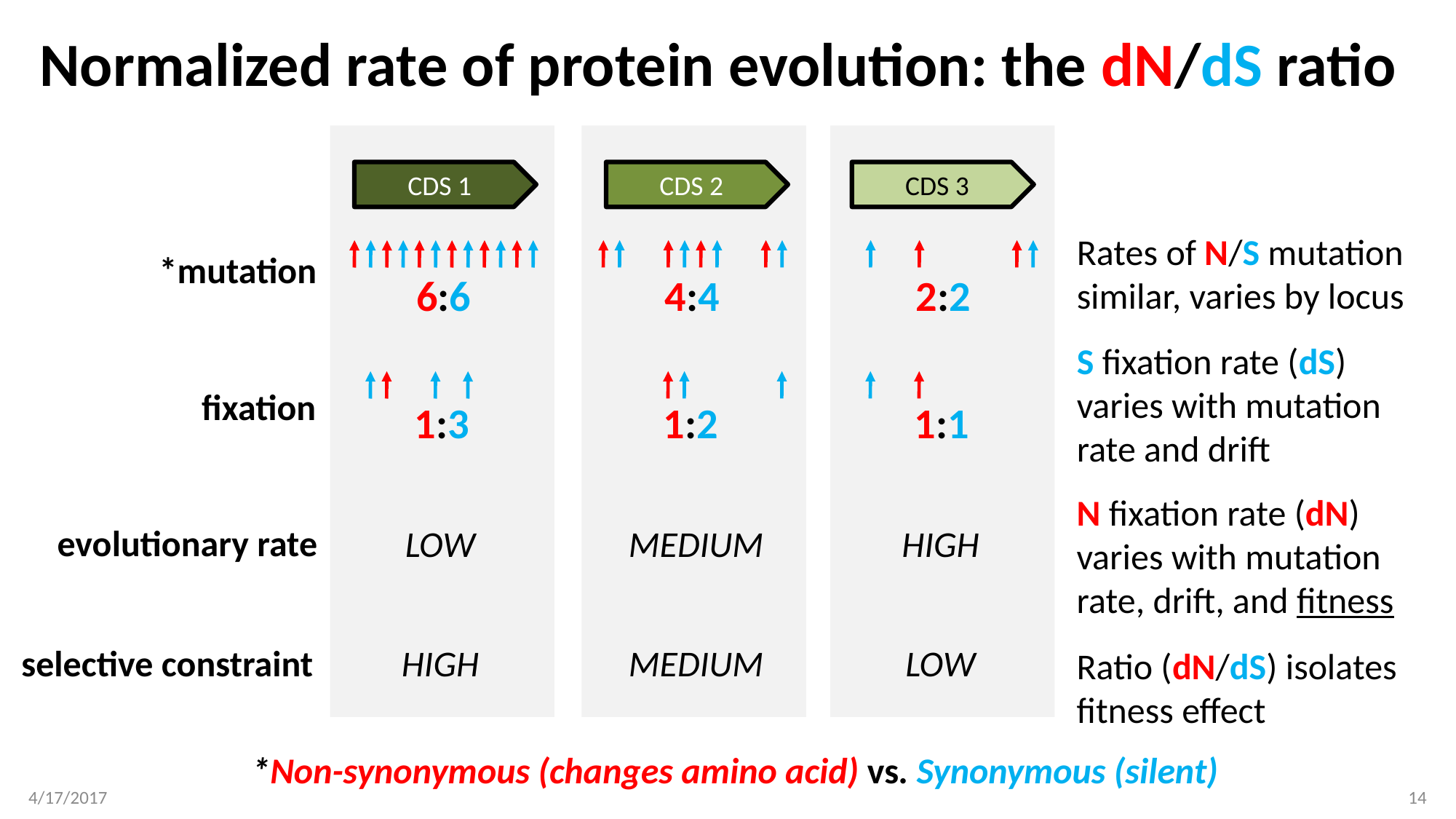

# Normalized rate of protein evolution: the dN/dS ratio

CDS 3
CDS 2
CDS 1
Rates of N/S mutation similar, varies by locus
*mutation
4:4
2:2
6:6
S fixation rate (dS) varies with mutation rate and drift
fixation
1:2
1:1
1:3
N fixation rate (dN)
varies with mutation rate, drift, and fitness
evolutionary rate
LOW
MEDIUM
HIGH
selective constraint
HIGH
MEDIUM
LOW
Ratio (dN/dS) isolates fitness effect
*Non-synonymous (changes amino acid) vs. Synonymous (silent)
4/17/2017
14